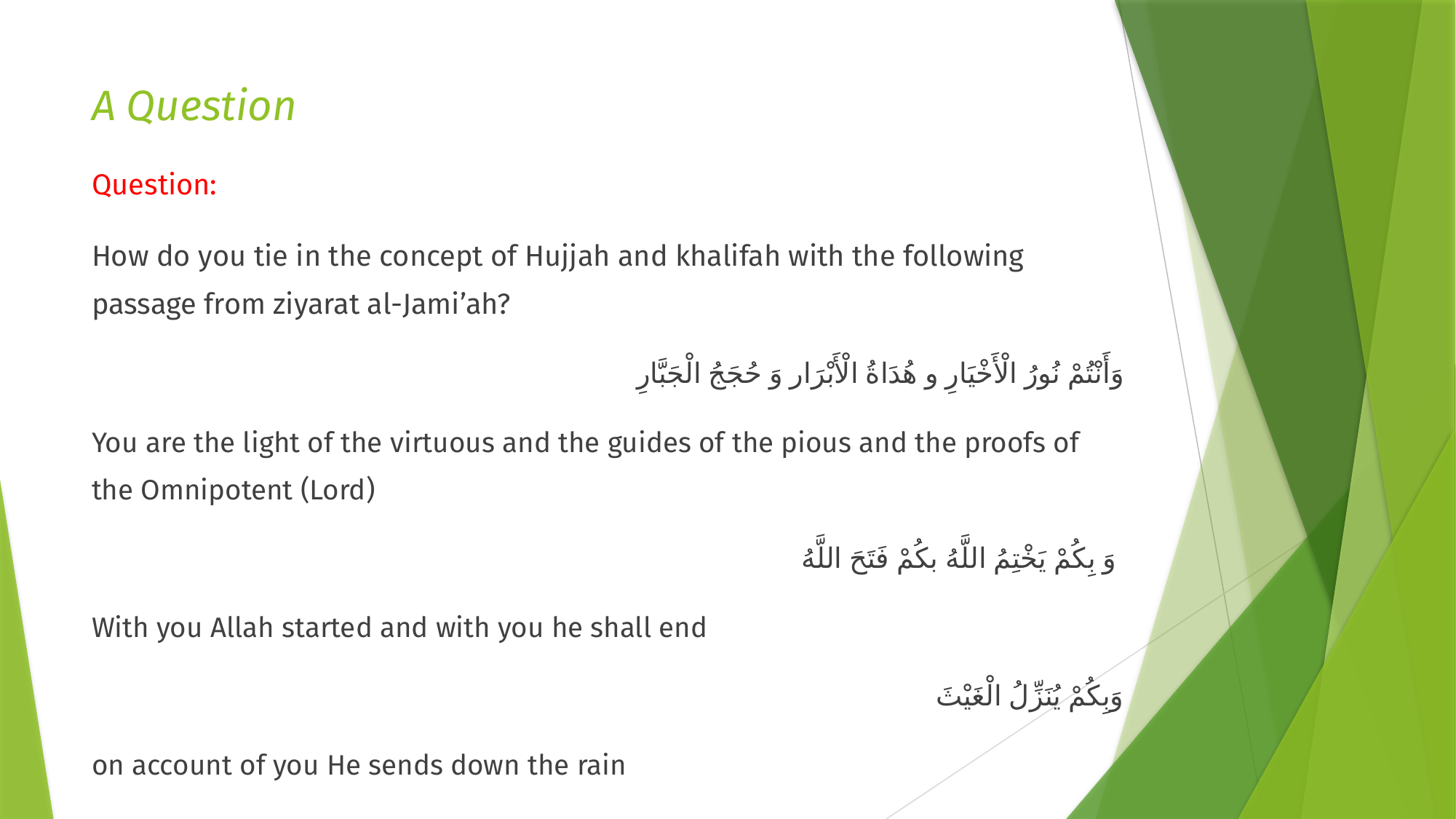

# A Question
Question:
How do you tie in the concept of Hujjah and khalifah with the following passage from ziyarat al-Jami’ah?
وَأَنْتُمْ نُورُ الْأَخْيَارِ و هُدَاةُ الْأَبْرَار وَ حُجَجُ الْجَبَّارِ
You are the light of the virtuous and the guides of the pious and the proofs of the Omnipotent (Lord)
وَ بِكُمْ يَخْتِمُ اللَّهُ بكُمْ فَتَحَ اللَّهُ
With you Allah started and with you he shall end
وَبِكُمْ يُنَزِّلُ الْغَيْثَ
on account of you He sends down the rain